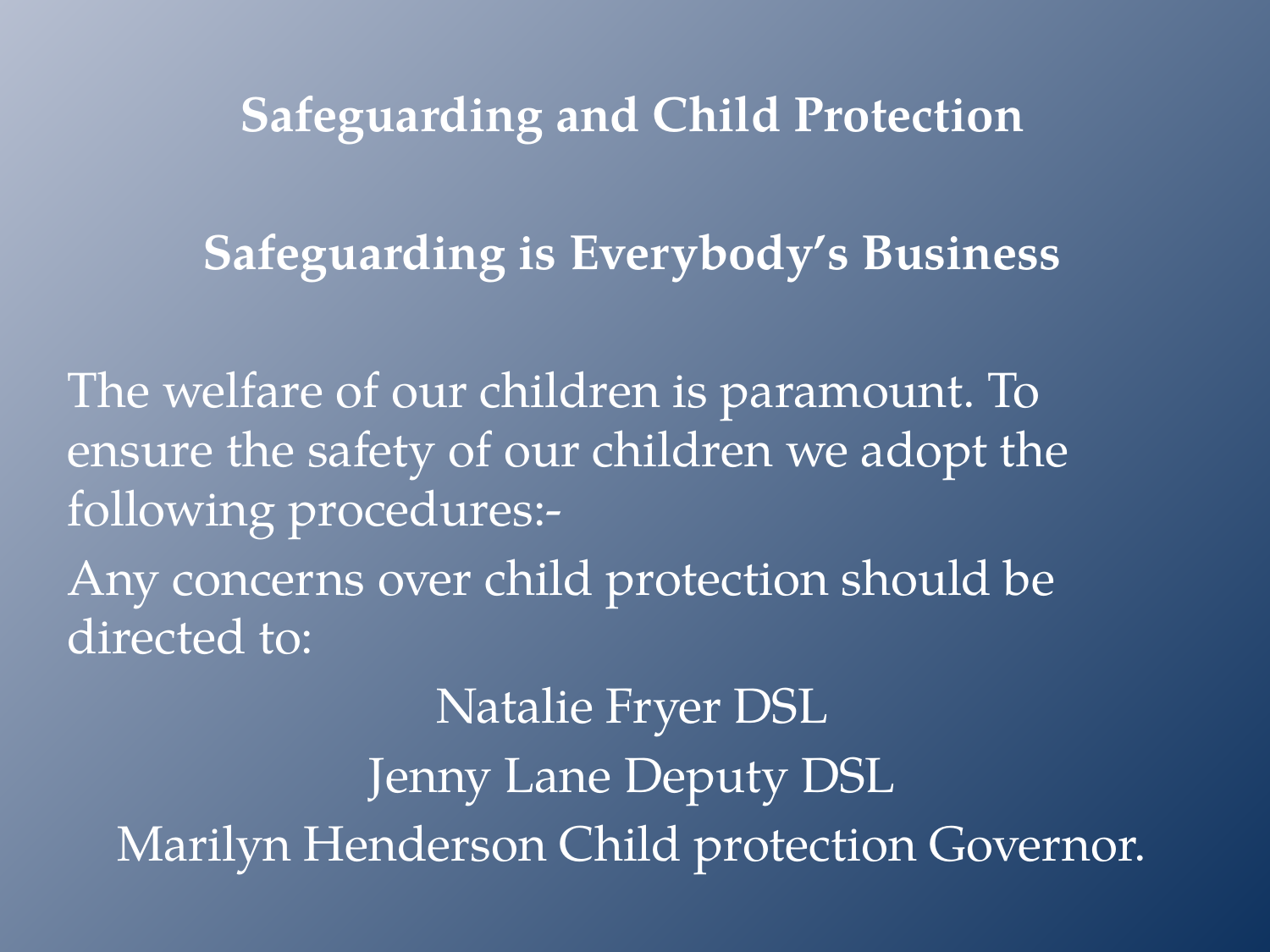

Safeguarding and Child Protection

Safeguarding is Everybody’s Business

The welfare of our children is paramount. To ensure the safety of our children we adopt the following procedures:-
Any concerns over child protection should be directed to:
Natalie Fryer DSL
Jenny Lane Deputy DSL
Marilyn Henderson Child protection Governor.